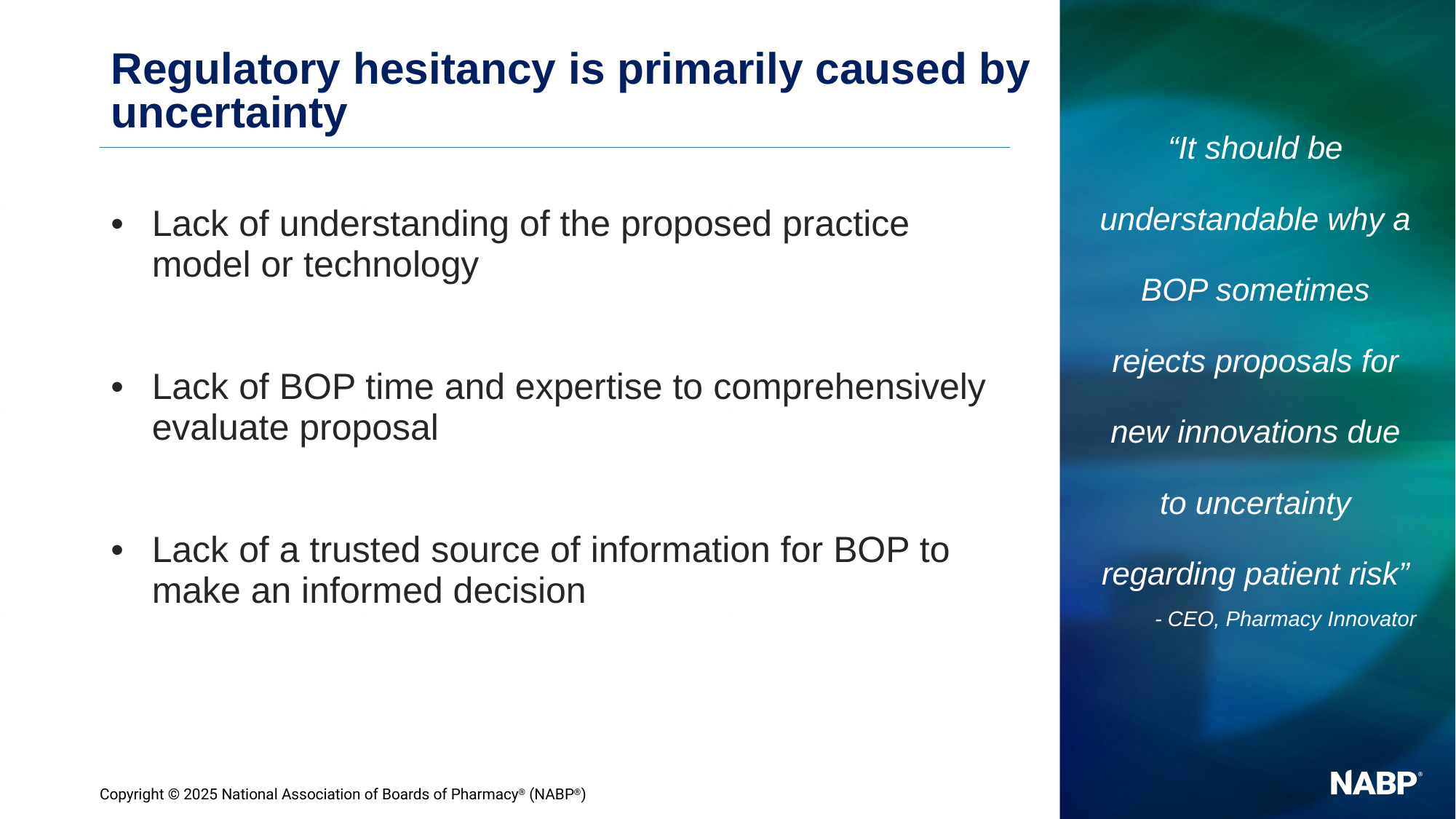

# Regulatory hesitancy is primarily caused by uncertainty
“It should be understandable why a BOP sometimes rejects proposals for new innovations due to uncertainty regarding patient risk”
- CEO, Pharmacy Innovator

Lack of understanding of the proposed practice model or technology
Lack of BOP time and expertise to comprehensively evaluate proposal
Lack of a trusted source of information for BOP to make an informed decision